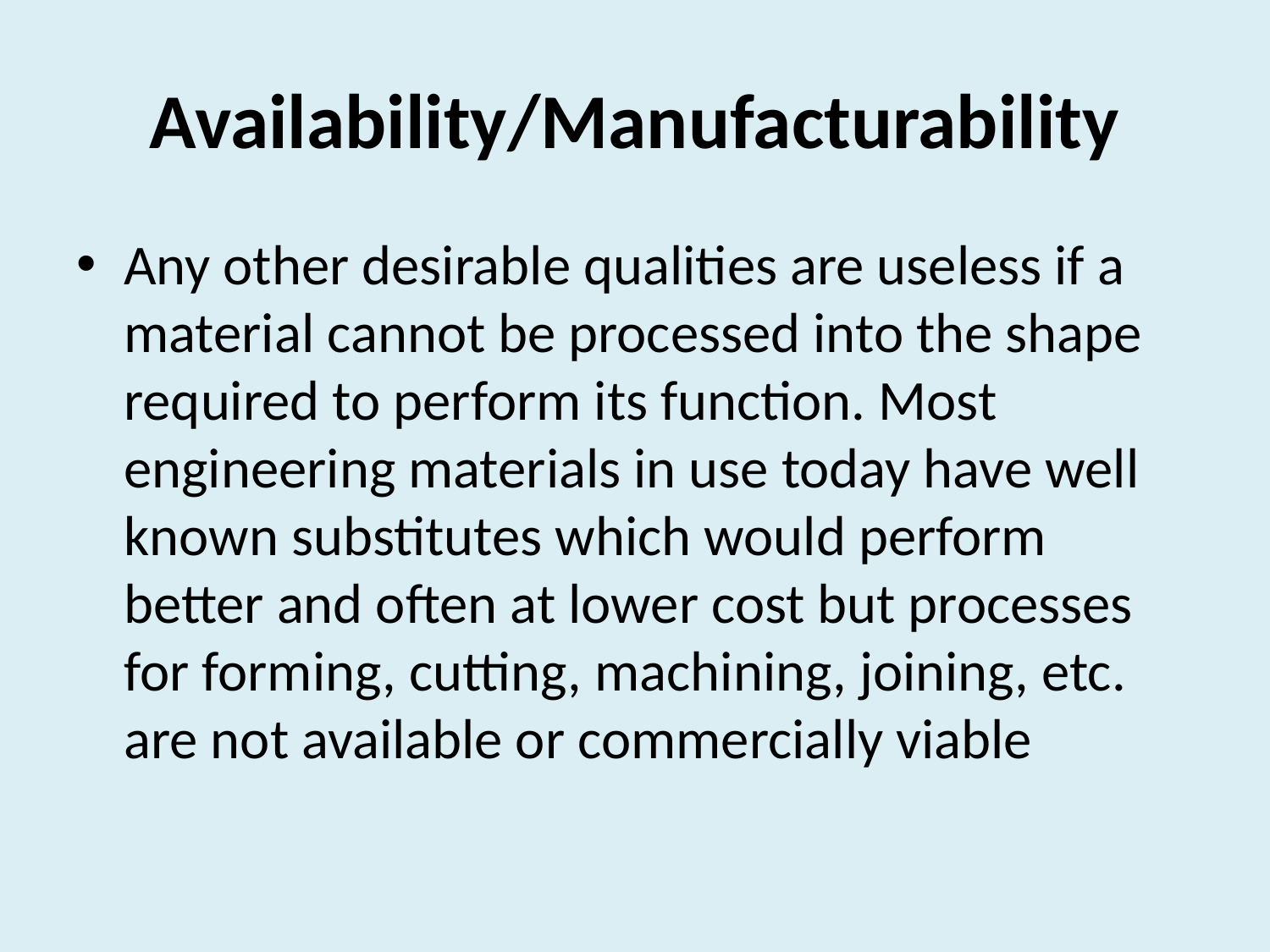

# Availability/Manufacturability
Any other desirable qualities are useless if a material cannot be processed into the shape required to perform its function. Most engineering materials in use today have well known substitutes which would perform better and often at lower cost but processes for forming, cutting, machining, joining, etc. are not available or commercially viable